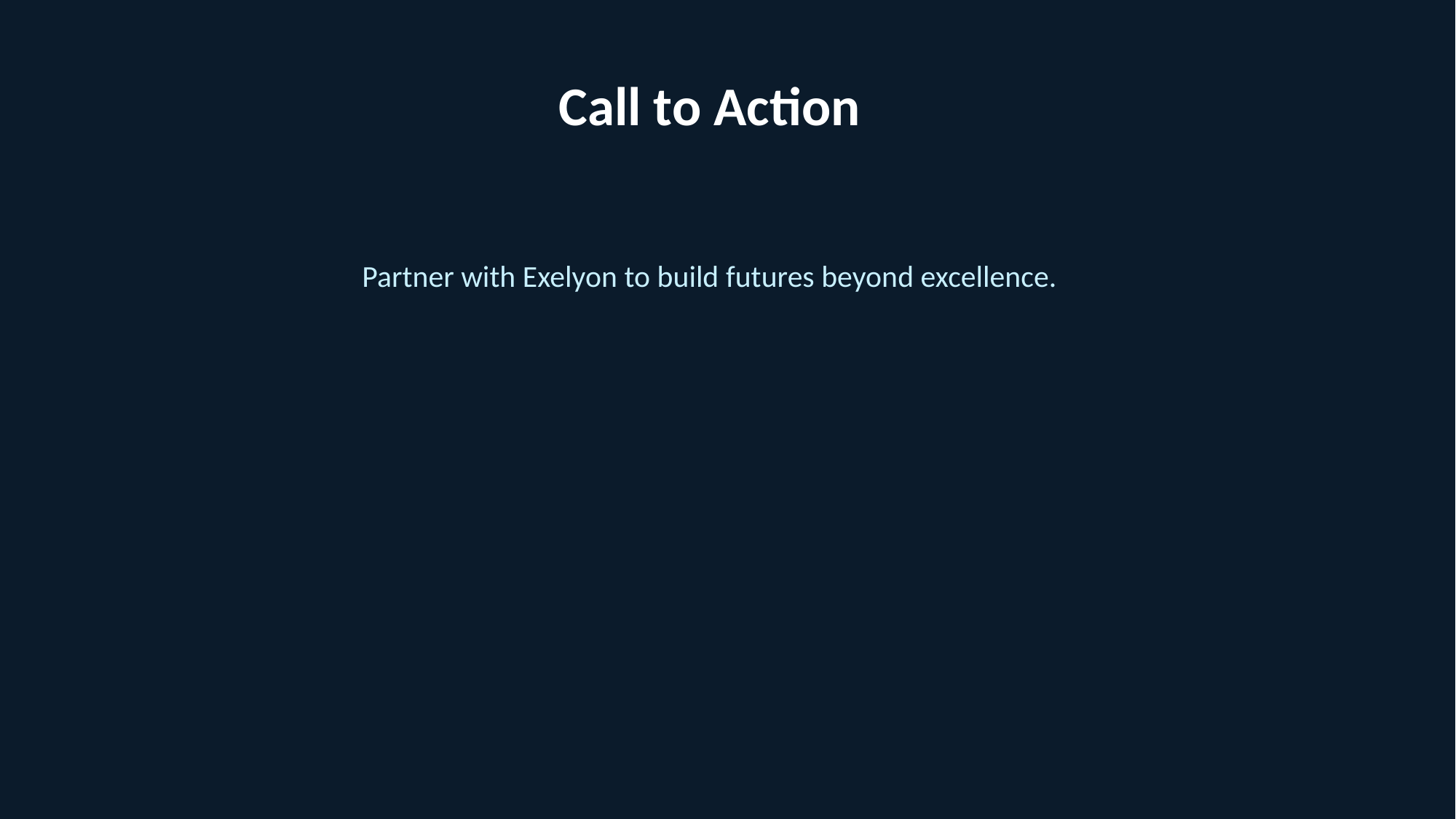

Call to Action
#

Partner with Exelyon to build futures beyond excellence.